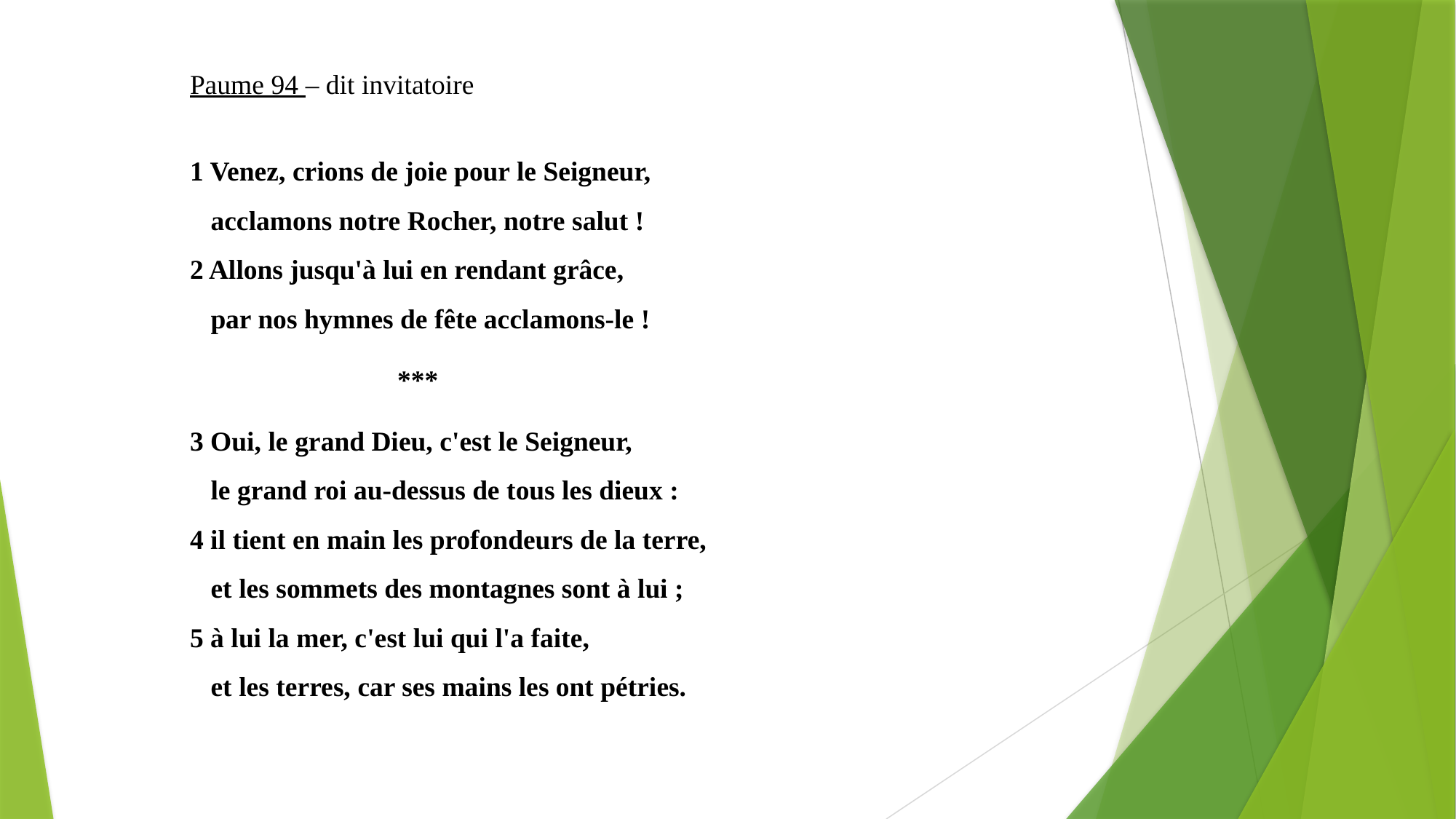

Paume 94 – dit invitatoire

1 Venez, crions de joie pour le Seigneur,
   acclamons notre Rocher, notre salut !
2 Allons jusqu'à lui en rendant grâce,
   par nos hymnes de fête acclamons-le !
                              ***
3 Oui, le grand Dieu, c'est le Seigneur,
   le grand roi au-dessus de tous les dieux :
4 il tient en main les profondeurs de la terre,
   et les sommets des montagnes sont à lui ;
5 à lui la mer, c'est lui qui l'a faite,
   et les terres, car ses mains les ont pétries.